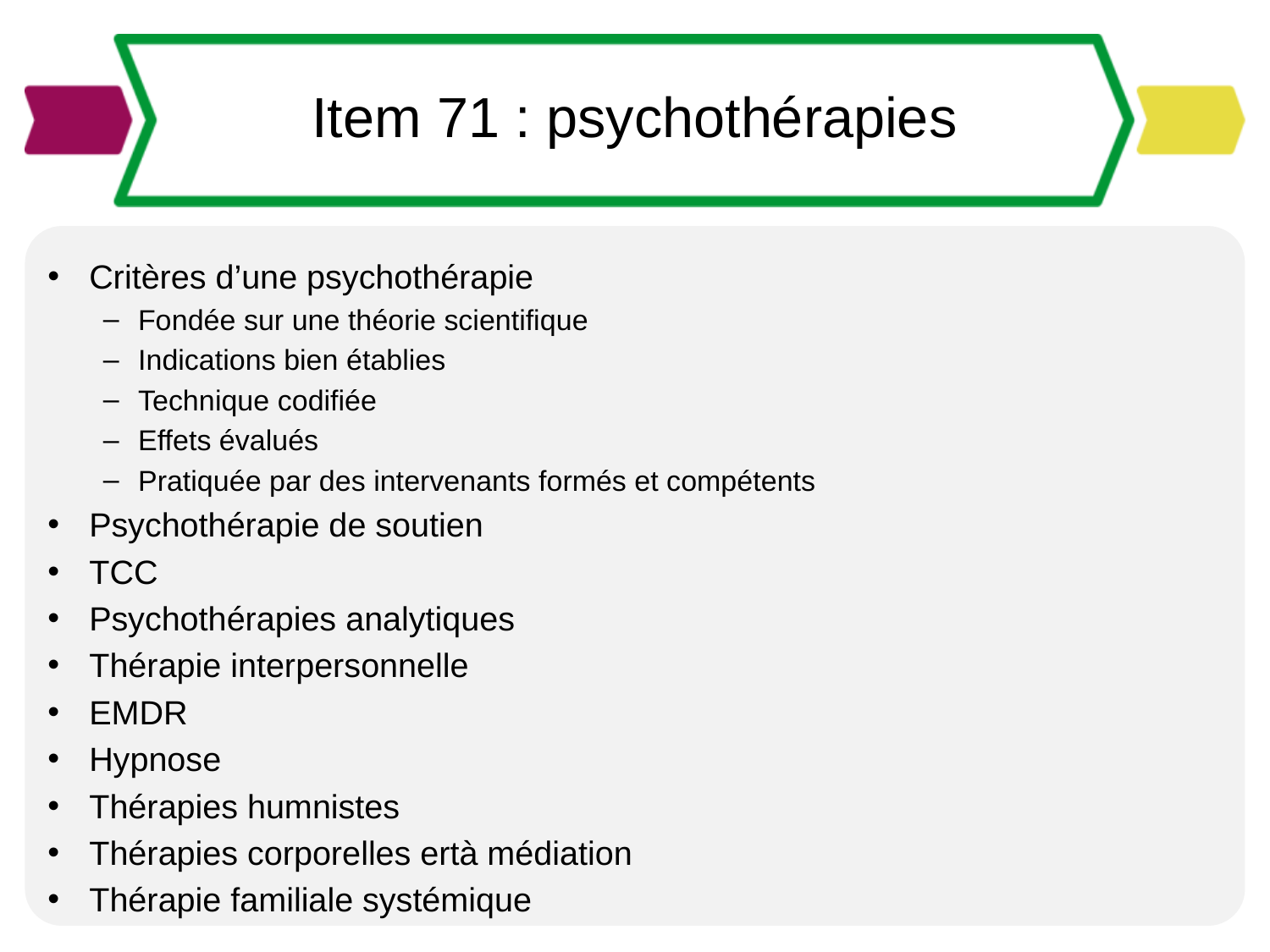

# Item 71 : psychothérapies
Critères d’une psychothérapie
Fondée sur une théorie scientifique
Indications bien établies
Technique codifiée
Effets évalués
Pratiquée par des intervenants formés et compétents
Psychothérapie de soutien
TCC
Psychothérapies analytiques
Thérapie interpersonnelle
EMDR
Hypnose
Thérapies humnistes
Thérapies corporelles ertà médiation
Thérapie familiale systémique